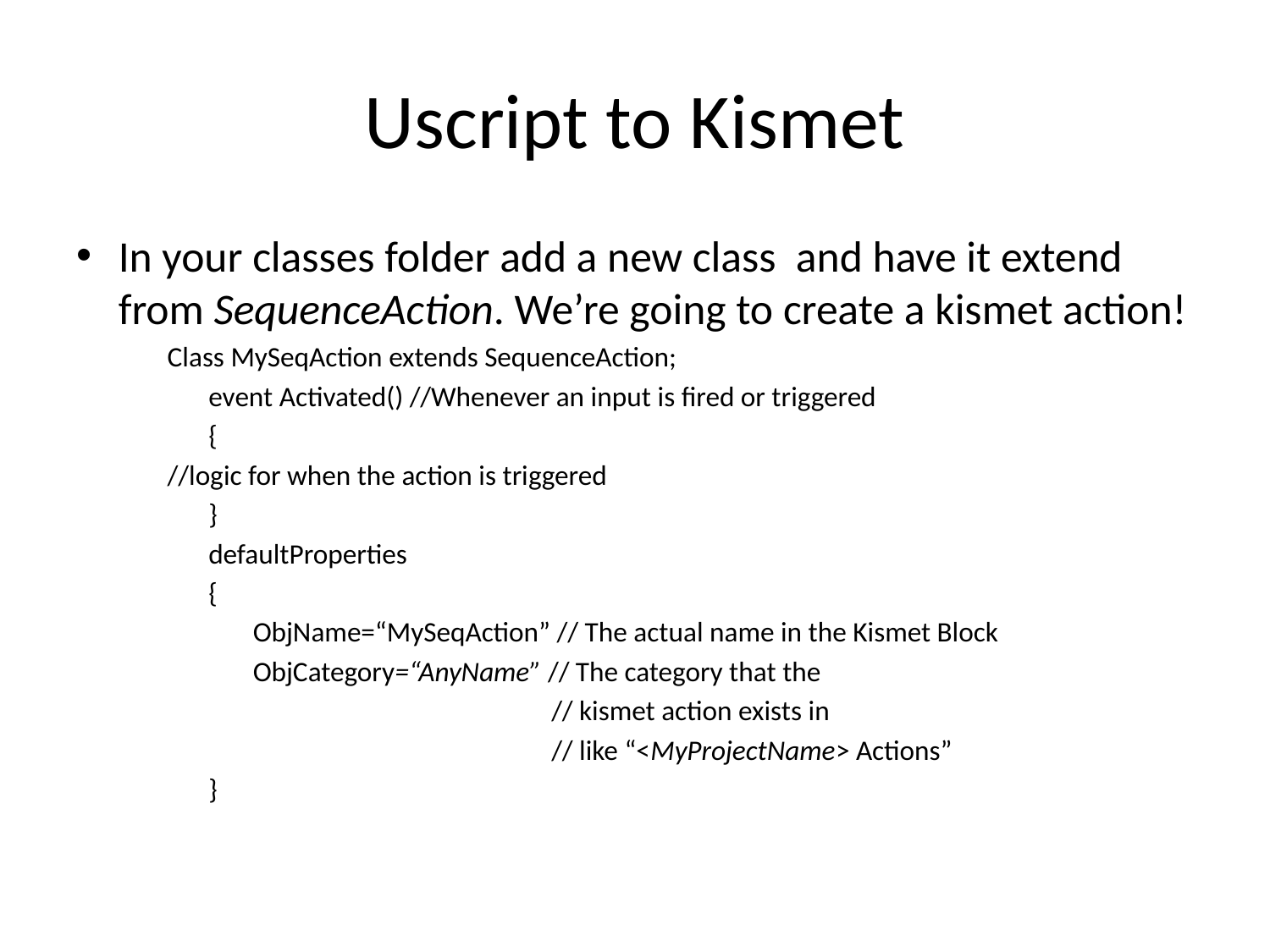

# Uscript to Kismet
In your classes folder add a new class  and have it extend from SequenceAction. We’re going to create a kismet action!
		Class MySeqAction extends SequenceAction;
            event Activated() //Whenever an input is fired or triggered
            {
			//logic for when the action is triggered
            }
            defaultProperties
            {
                   ObjName=“MySeqAction” // The actual name in the Kismet Block
                   ObjCategory=“AnyName” // The category that the
                                                                  // kismet action exists in
                                                                  // like “<MyProjectName> Actions”
            }